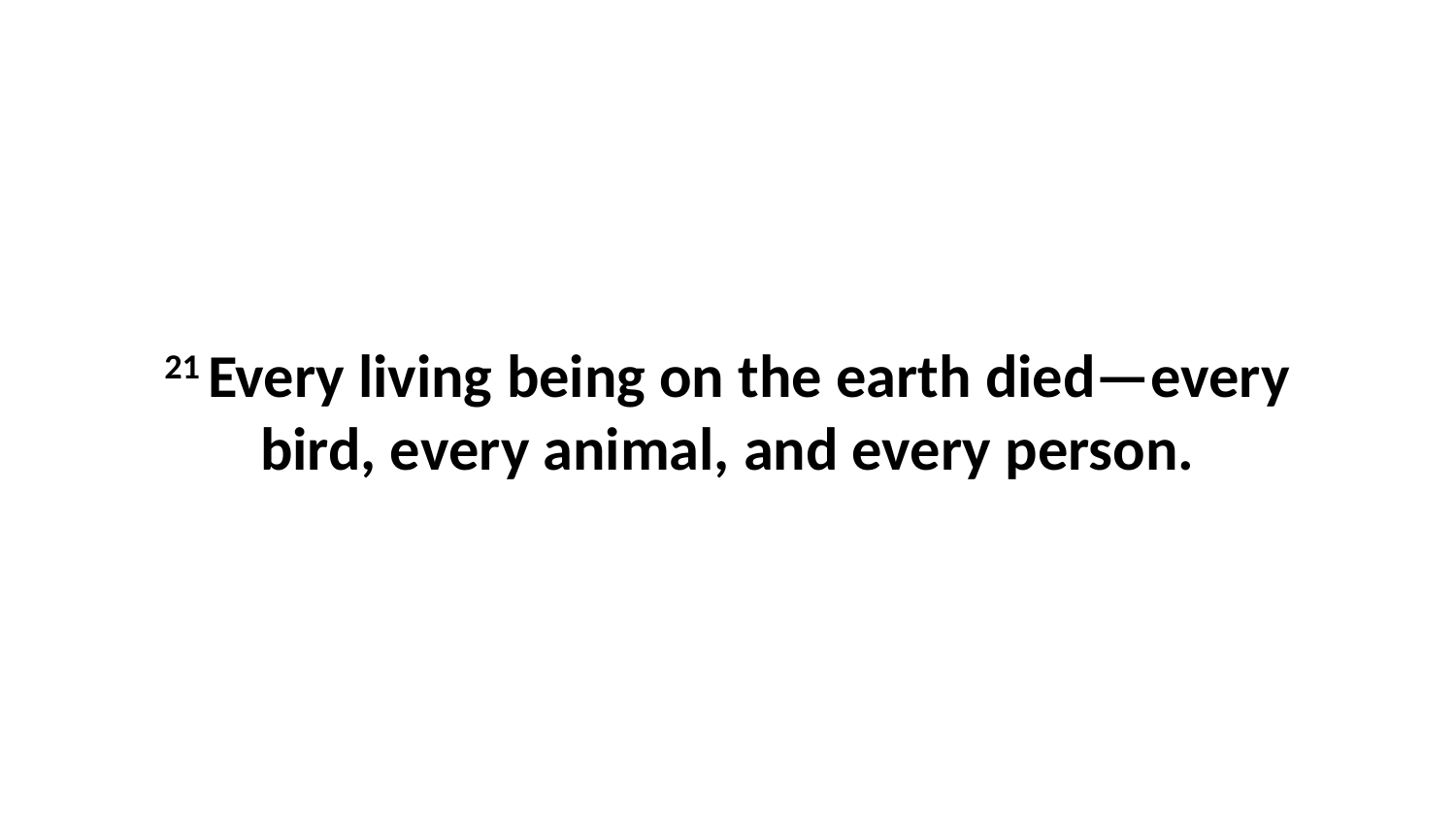

21 Every living being on the earth died—every bird, every animal, and every person.